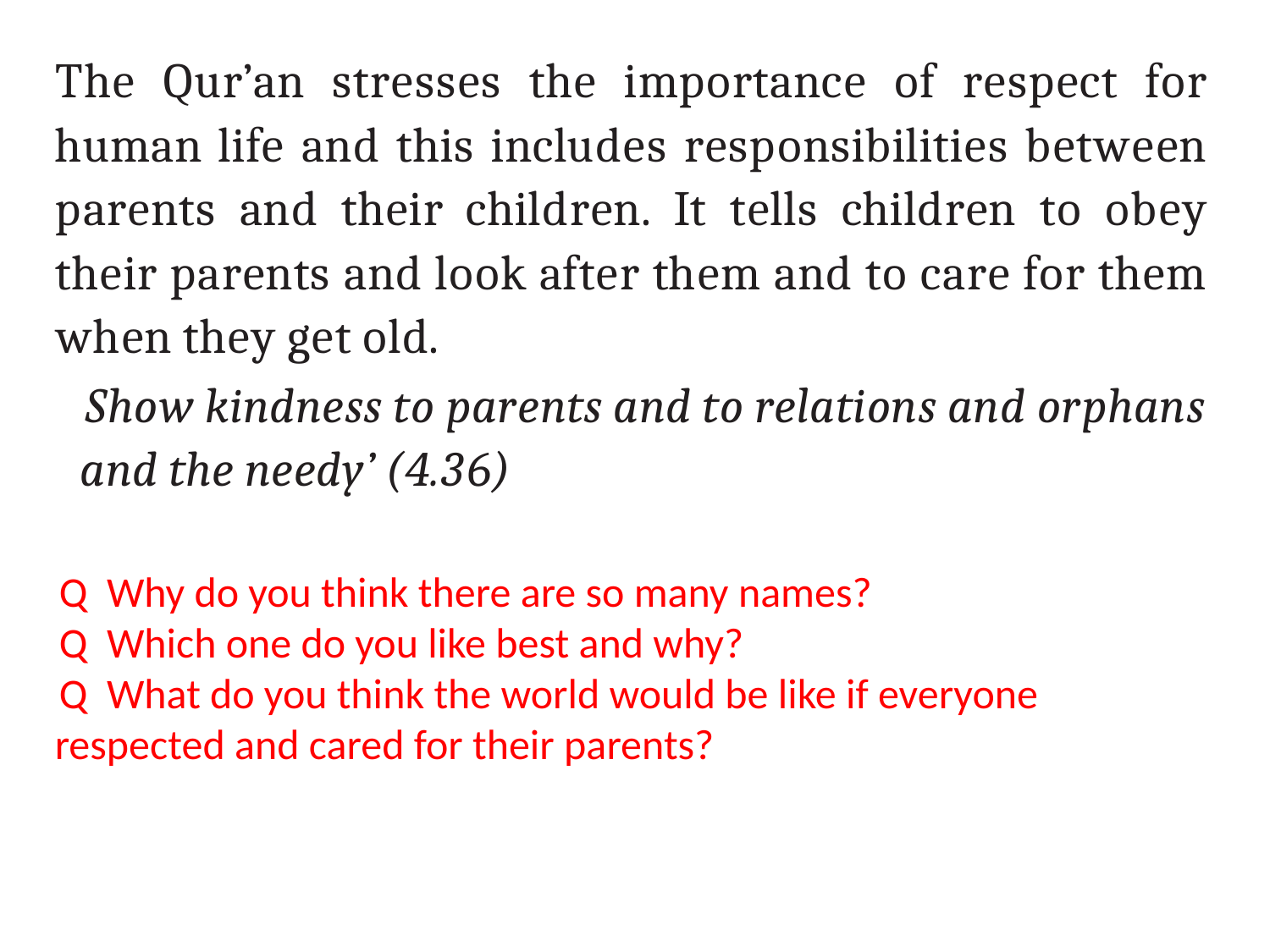

The Qur’an stresses the importance of respect for human life and this includes responsibilities between parents and their children. It tells children to obey their parents and look after them and to care for them when they get old.
Show kindness to parents and to relations and orphans and the needy’ (4.36)

Q  Why do you think there are so many names?
Q  Which one do you like best and why?
Q  What do you think the world would be like if everyone respected and cared for their parents?